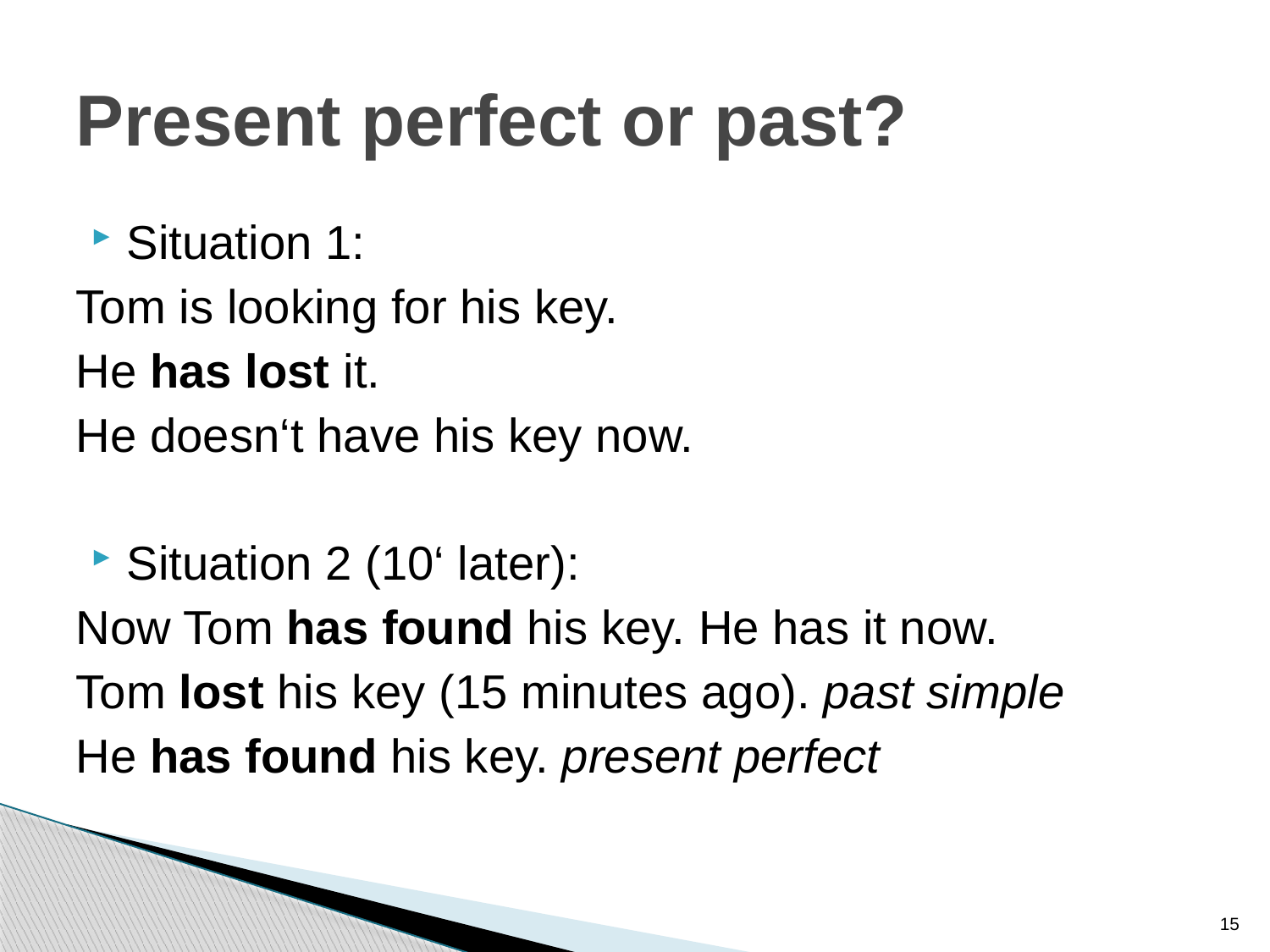

# Present perfect or past?
Situation 1:
Tom is looking for his key.
He has lost it.
He doesn‘t have his key now.

Situation 2 (10‘ later):
Now Tom has found his key. He has it now.
Tom lost his key (15 minutes ago). past simple
He has found his key. present perfect

15